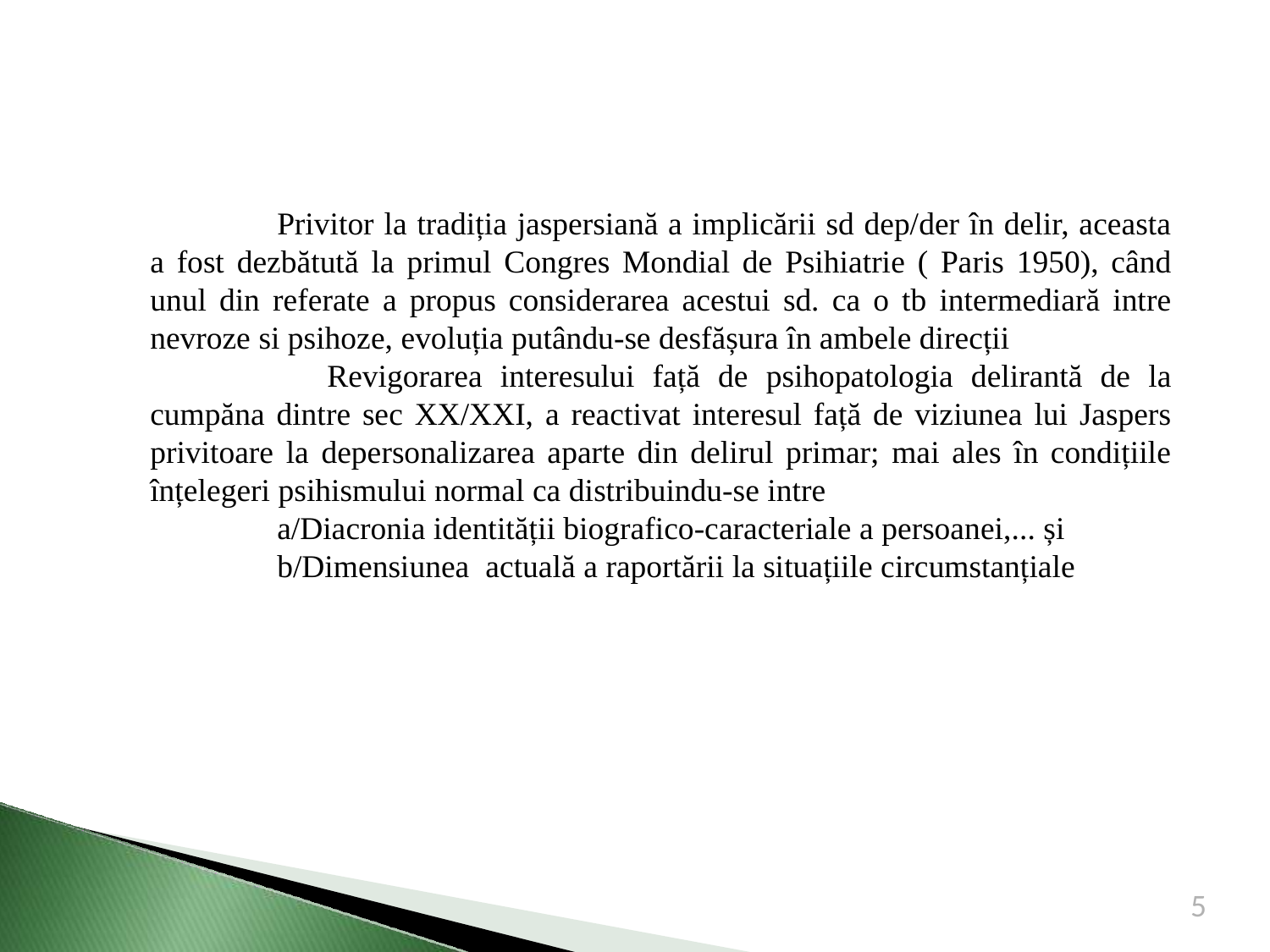

Privitor la tradiția jaspersiană a implicării sd dep/der în delir, aceasta a fost dezbătută la primul Congres Mondial de Psihiatrie ( Paris 1950), când unul din referate a propus considerarea acestui sd. ca o tb intermediară intre nevroze si psihoze, evoluția putându-se desfășura în ambele direcții
     	Revigorarea interesului față de psihopatologia delirantă de la cumpăna dintre sec XX/XXI, a reactivat interesul față de viziunea lui Jaspers privitoare la depersonalizarea aparte din delirul primar; mai ales în condițiile înțelegeri psihismului normal ca distribuindu-se intre
   	a/Diacronia identității biografico-caracteriale a persoanei,... și
   	b/Dimensiunea  actuală a raportării la situațiile circumstanțiale

5